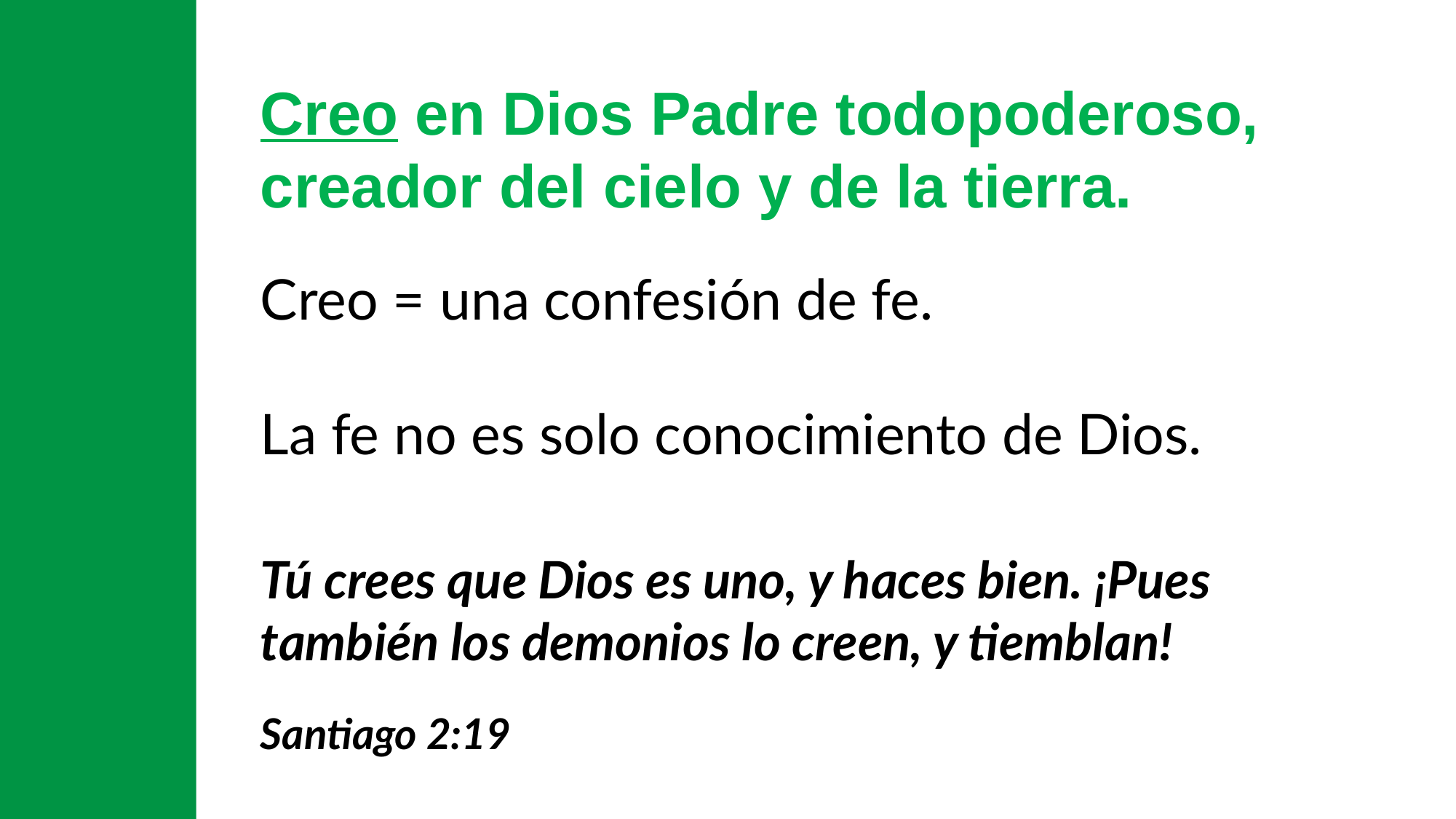

Creo en Dios Padre todopoderoso, creador del cielo y de la tierra.
Creo = una confesión de fe.

La fe no es solo conocimiento de Dios.

Tú crees que Dios es uno, y haces bien. ¡Pues también los demonios lo creen, y tiemblan!

Santiago 2:19